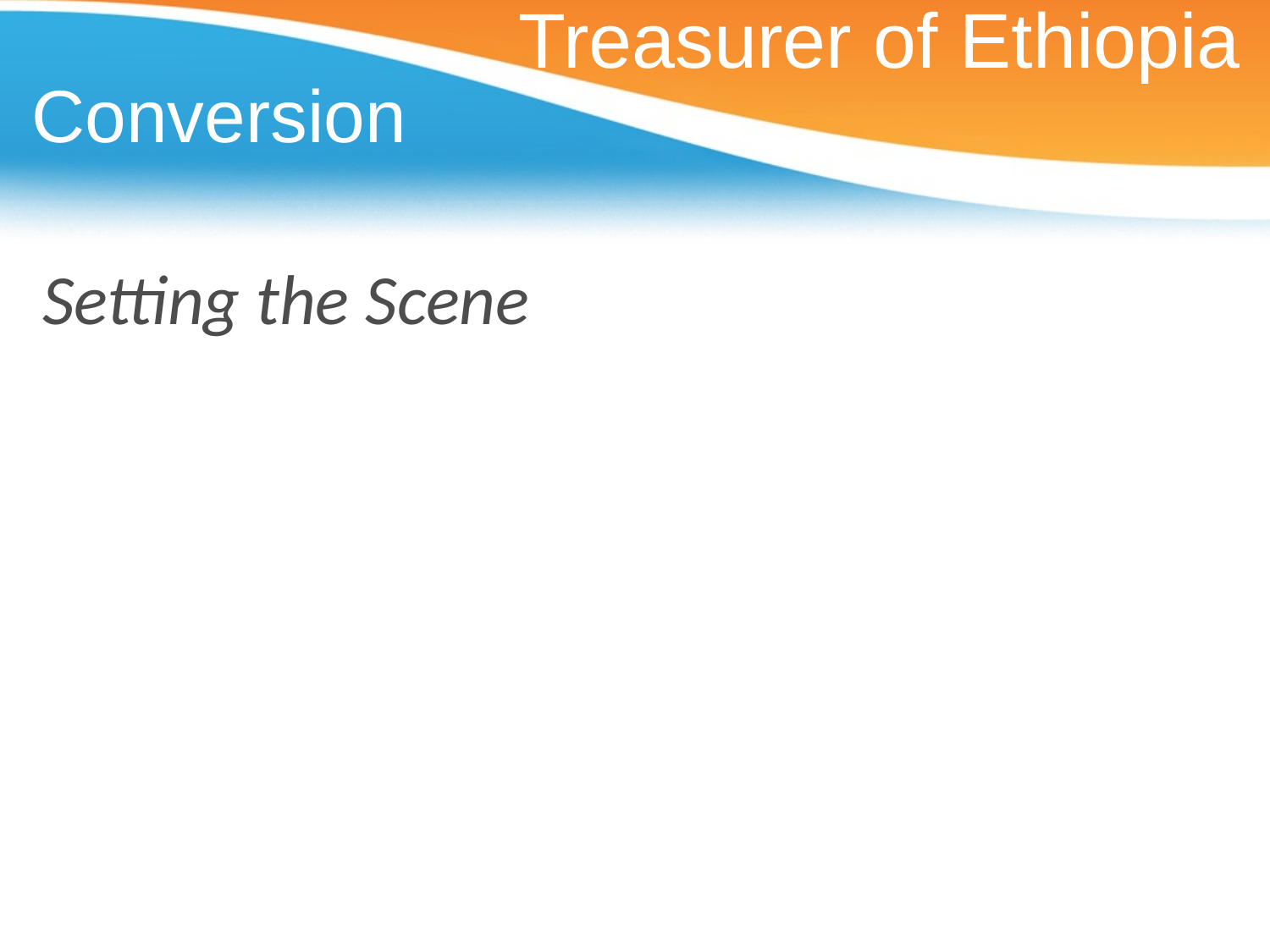

Treasurer of Ethiopia
# Conversion
Setting the Scene